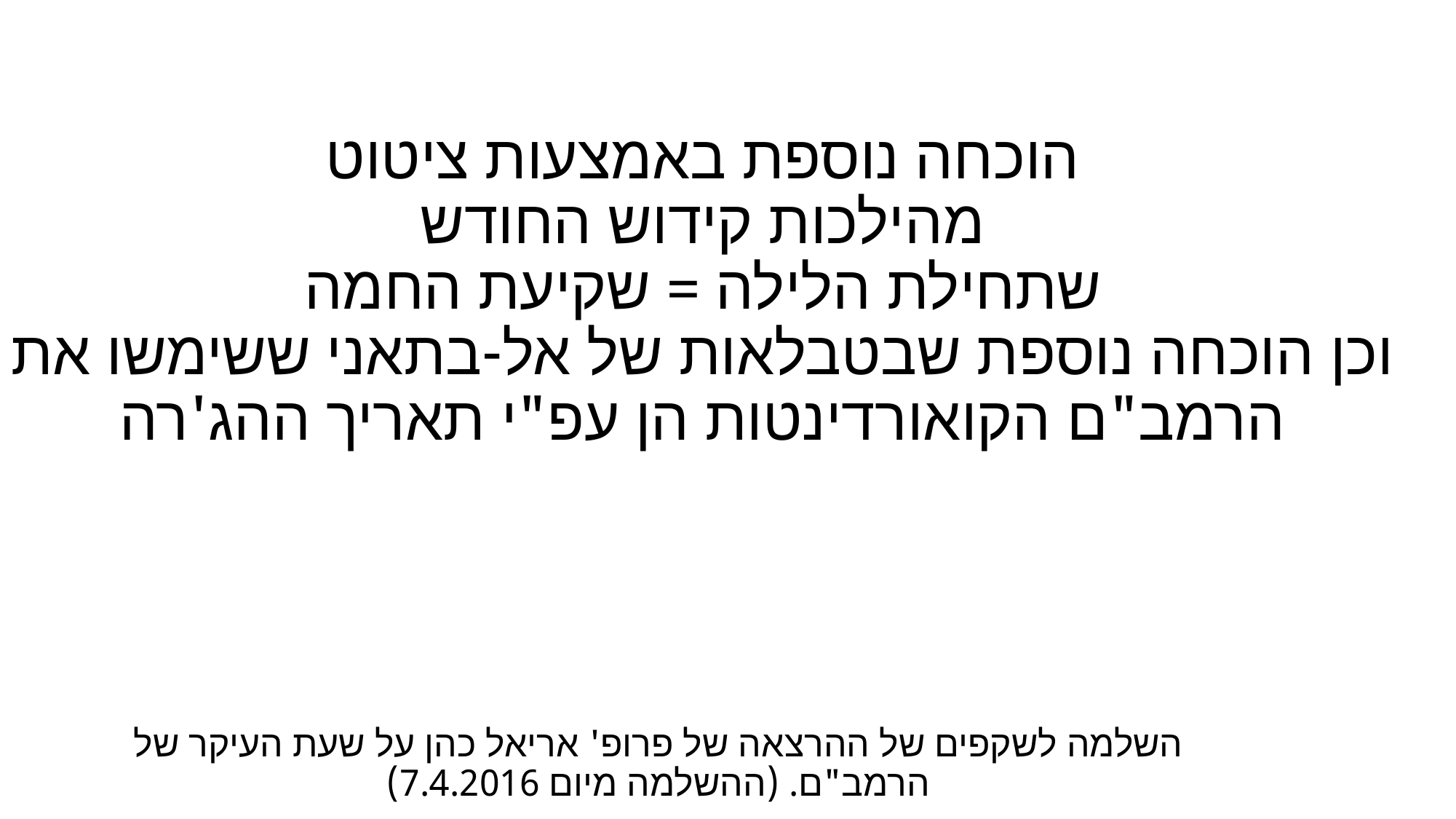

# הוכחה נוספת באמצעות ציטוט מהילכות קידוש החודש שתחילת הלילה = שקיעת החמה וכן הוכחה נוספת שבטבלאות של אל-בתאני ששימשו את הרמב"ם הקואורדינטות הן עפ"י תאריך ההג'רה
השלמה לשקפים של ההרצאה של פרופ' אריאל כהן על שעת העיקר של הרמב"ם. (ההשלמה מיום 7.4.2016)